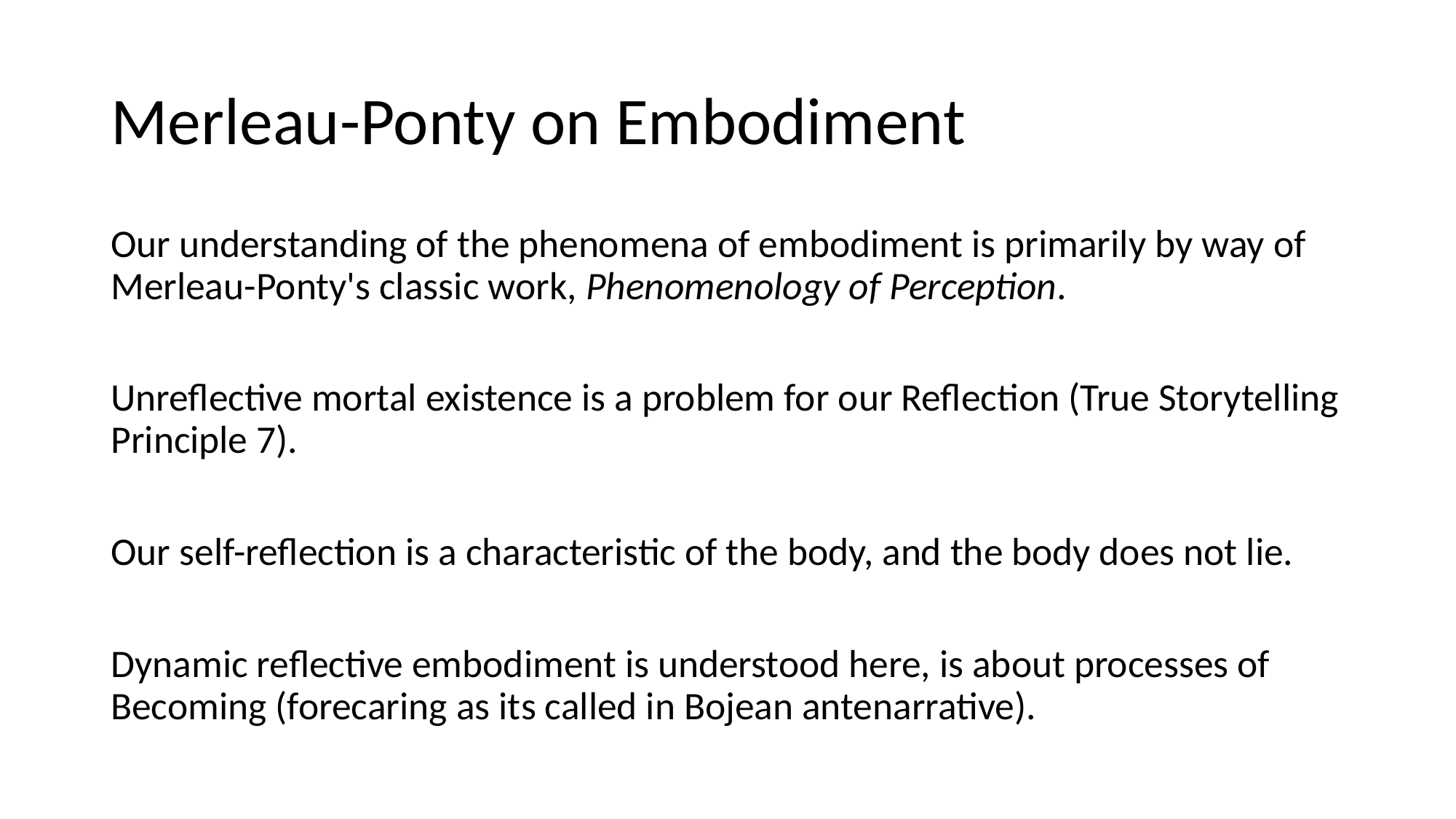

# Merleau-Ponty on Embodiment
Our understanding of the phenomena of embodiment is primarily by way of Merleau-Ponty's classic work, Phenomenology of Perception.

Unreflective mortal existence is a problem for our Reflection (True Storytelling Principle 7).

Our self-reflection is a characteristic of the body, and the body does not lie.

Dynamic reflective embodiment is understood here, is about processes of Becoming (forecaring as its called in Bojean antenarrative).